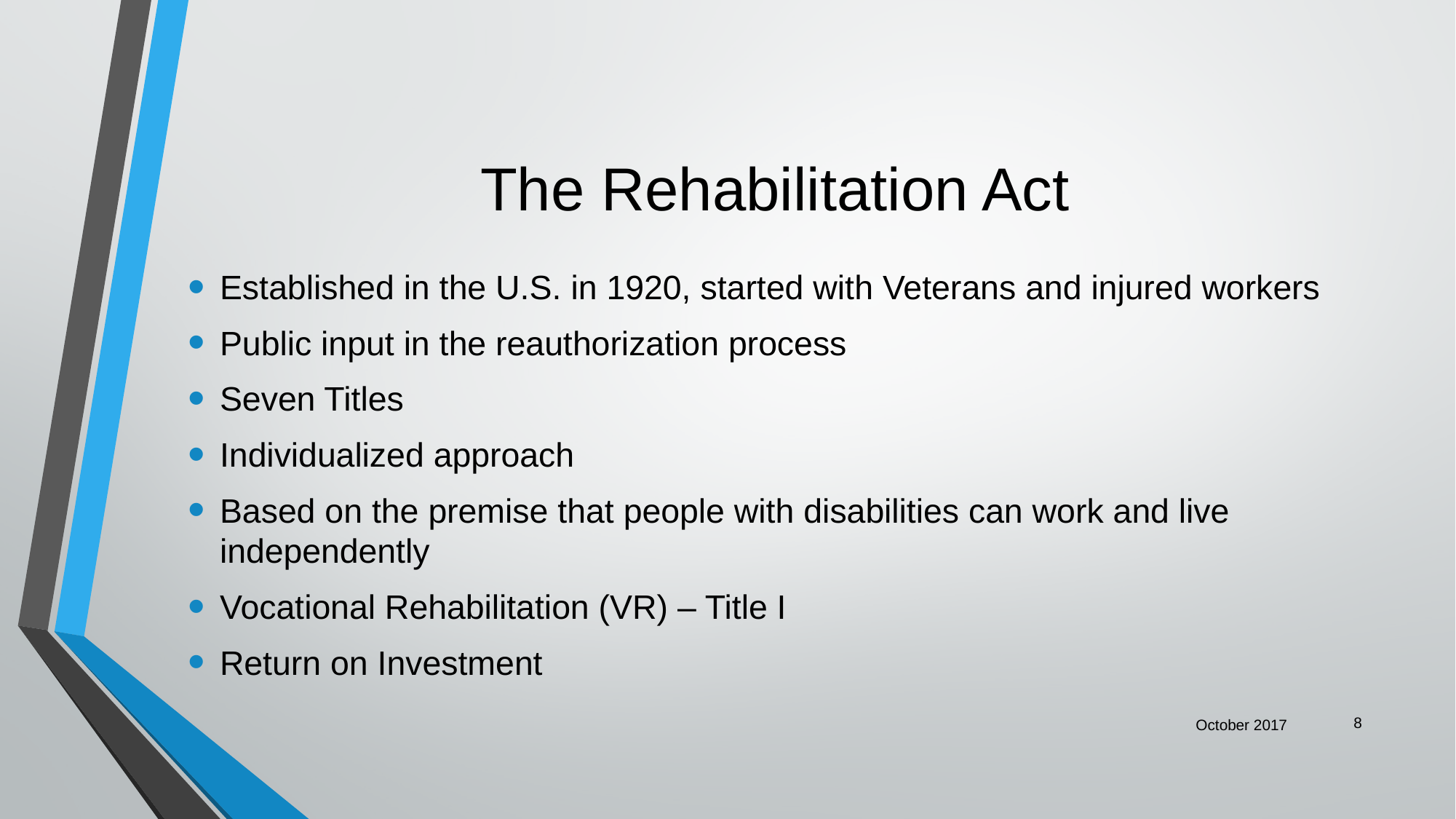

# The Rehabilitation Act
Established in the U.S. in 1920, started with Veterans and injured workers
Public input in the reauthorization process
Seven Titles
Individualized approach
Based on the premise that people with disabilities can work and live independently
Vocational Rehabilitation (VR) – Title I
Return on Investment
8
October 2017